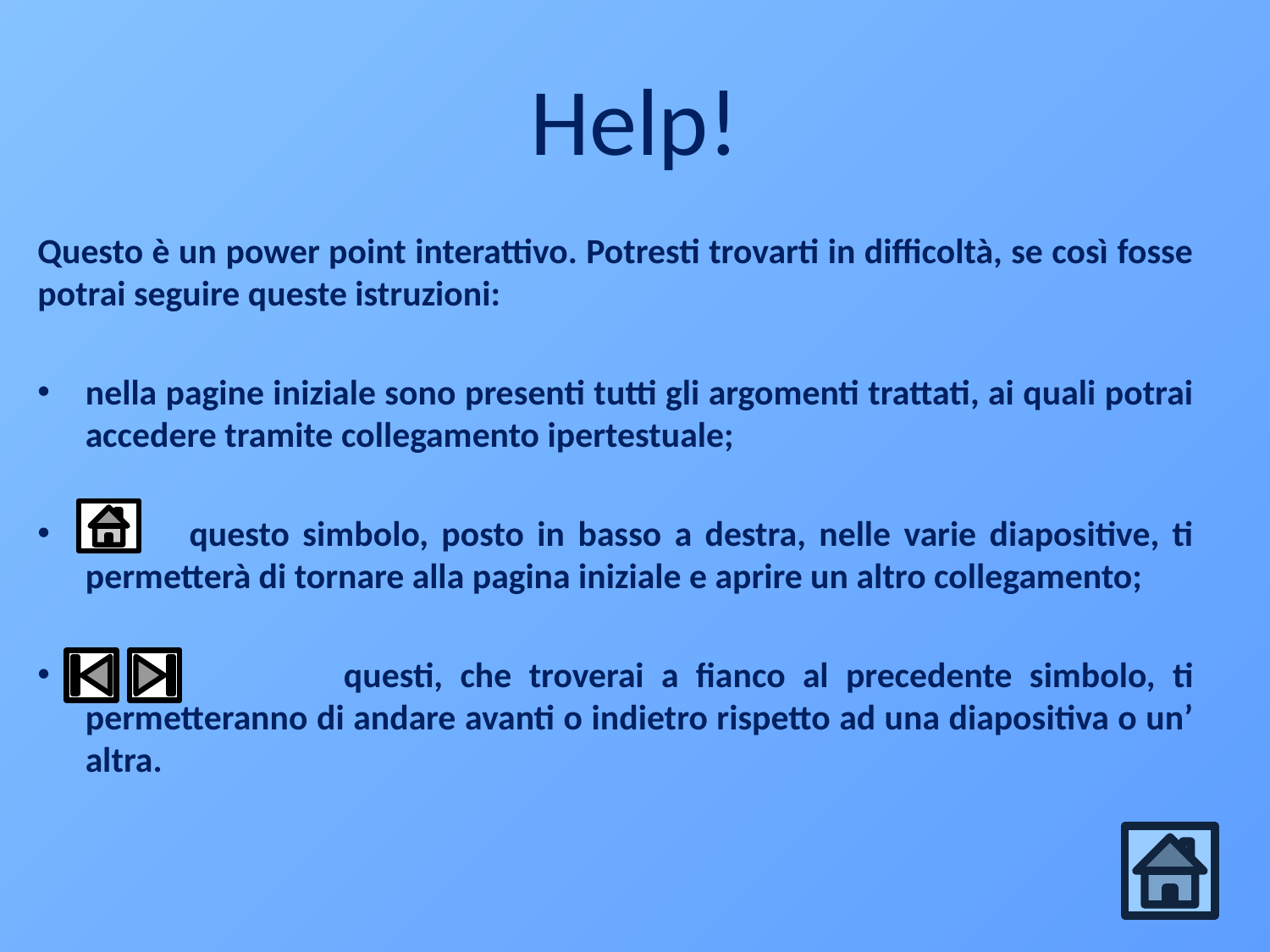

# Help!
Questo è un power point interattivo. Potresti trovarti in difficoltà, se così fosse potrai seguire queste istruzioni:

nella pagine iniziale sono presenti tutti gli argomenti trattati, ai quali potrai accedere tramite collegamento ipertestuale;

        questo simbolo, posto in basso a destra, nelle varie diapositive, ti permetterà di tornare alla pagina iniziale e aprire un altro collegamento;

               questi, che troverai a fianco al precedente simbolo, ti permetteranno di andare avanti o indietro rispetto ad una diapositiva o un’ altra.